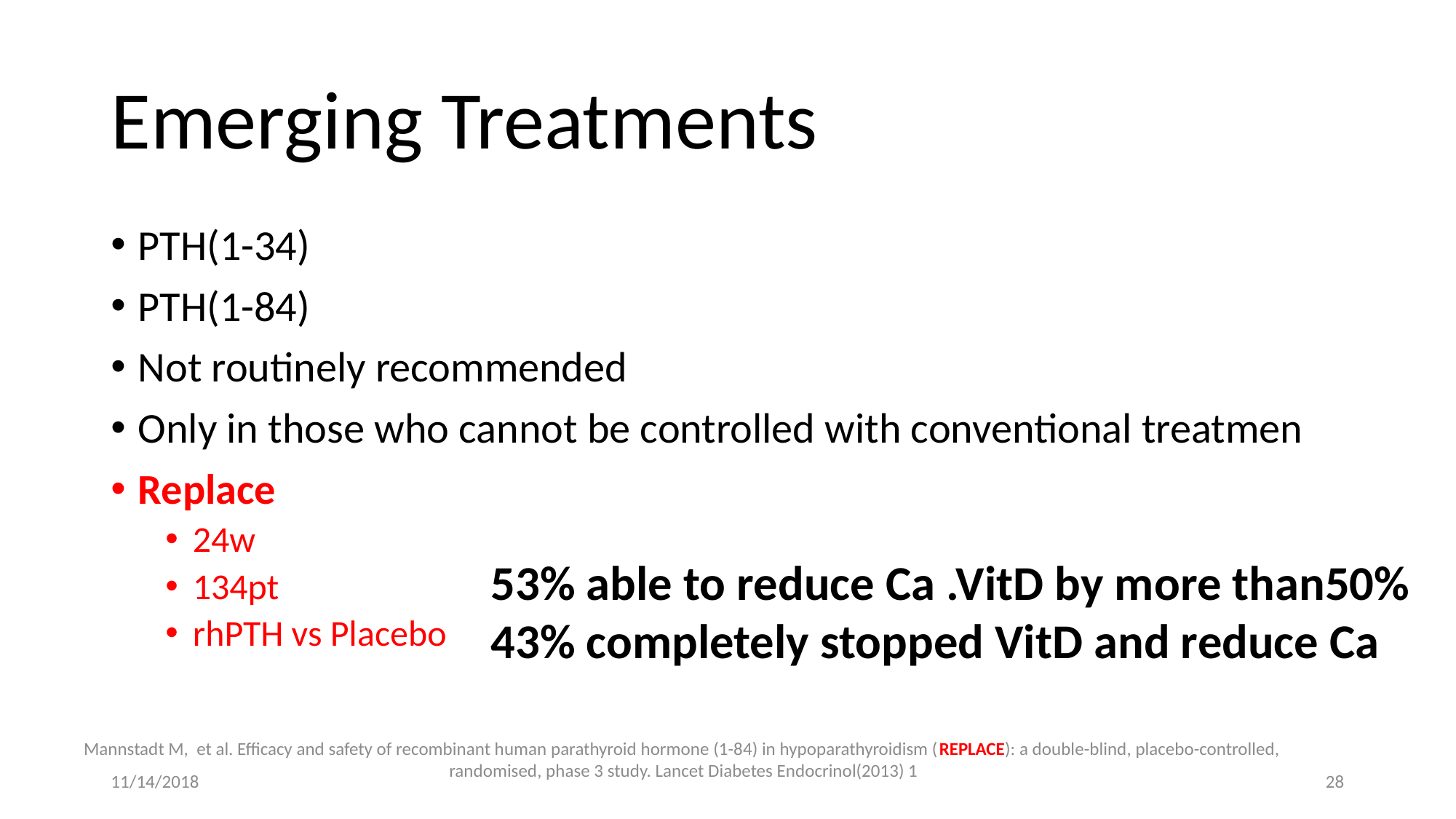

# Emerging Treatments
PTH(1-34)
PTH(1-84)
Not routinely recommended
Only in those who cannot be controlled with conventional treatmen
Replace
24w
134pt
rhPTH vs Placebo
53% able to reduce Ca .VitD by more than50%
43% completely stopped VitD and reduce Ca
Mannstadt M,  et al. Efficacy and safety of recombinant human parathyroid hormone (1-84) in hypoparathyroidism (REPLACE): a double-blind, placebo-controlled,
randomised, phase 3 study. Lancet Diabetes Endocrinol(2013) 1
11/14/2018
28